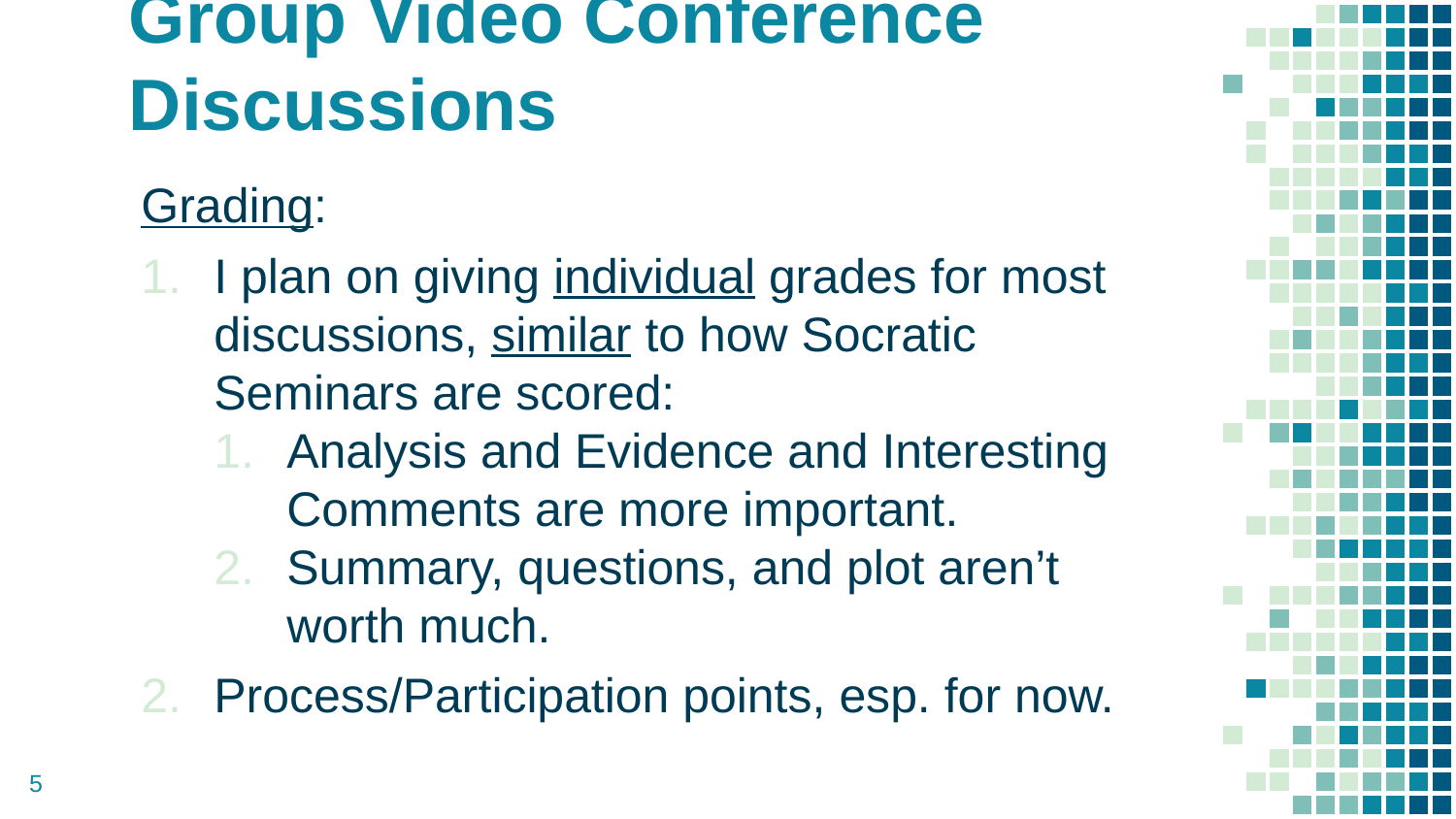

# Group Video Conference Discussions
Grading:
I plan on giving individual grades for most discussions, similar to how Socratic Seminars are scored:
Analysis and Evidence and Interesting Comments are more important.
Summary, questions, and plot aren’t worth much.
Process/Participation points, esp. for now.
5